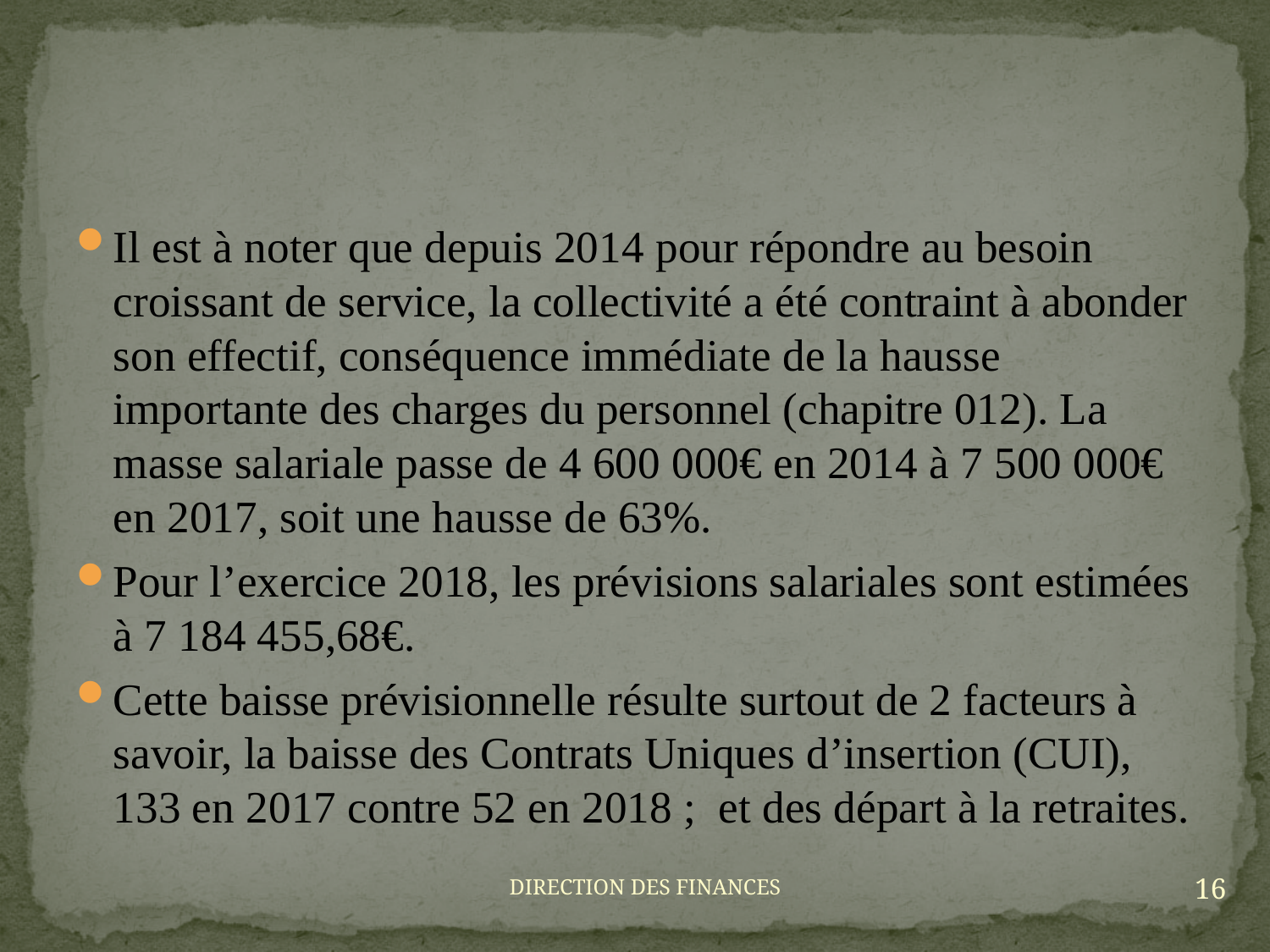

#
Il est à noter que depuis 2014 pour répondre au besoin croissant de service, la collectivité a été contraint à abonder son effectif, conséquence immédiate de la hausse importante des charges du personnel (chapitre 012). La masse salariale passe de 4 600 000€ en 2014 à 7 500 000€  en 2017, soit une hausse de 63%.
Pour l’exercice 2018, les prévisions salariales sont estimées à 7 184 455,68€.
Cette baisse prévisionnelle résulte surtout de 2 facteurs à savoir, la baisse des Contrats Uniques d’insertion (CUI), 133 en 2017 contre 52 en 2018 ;  et des départ à la retraites.

16
DIRECTION DES FINANCES